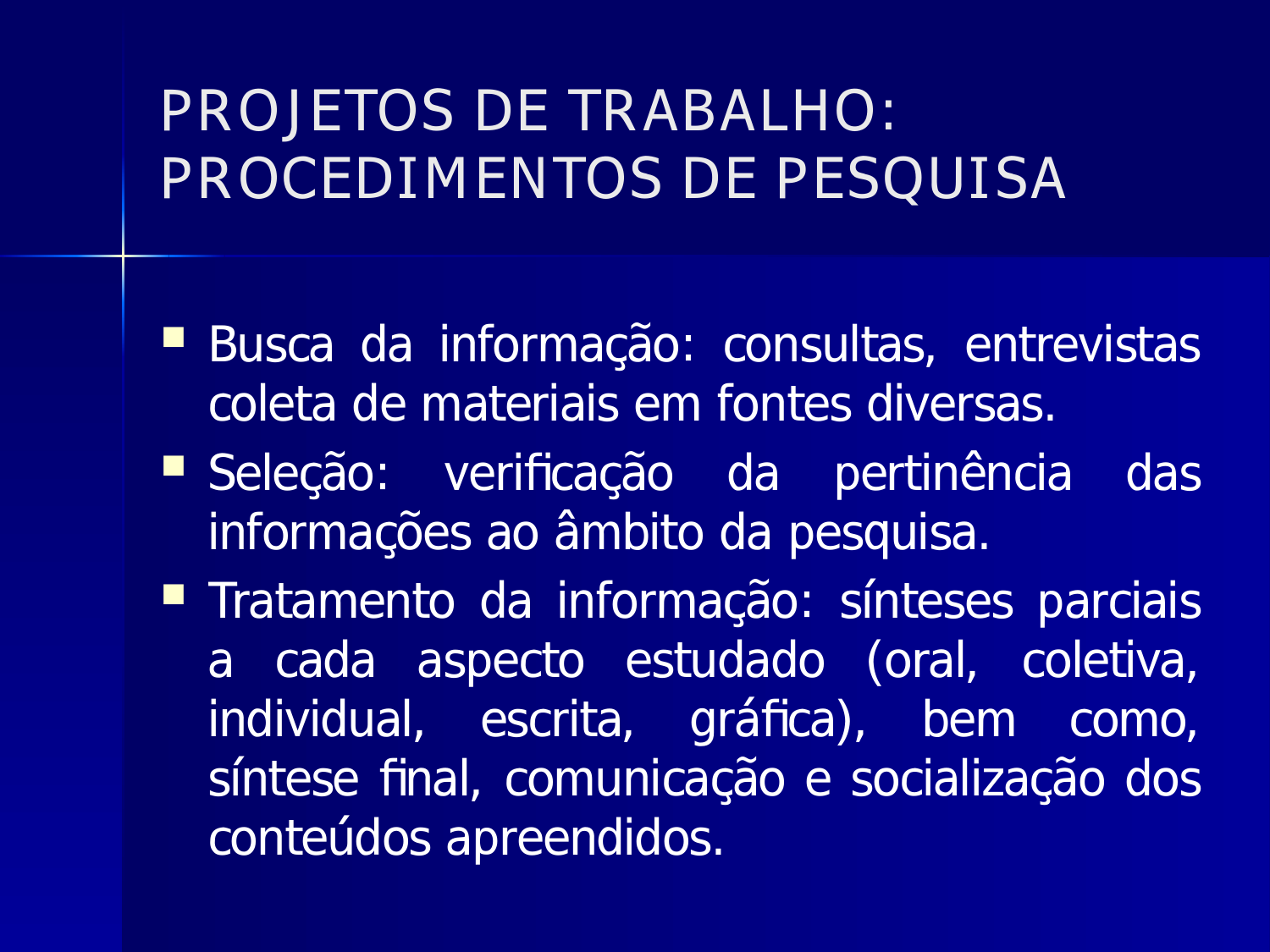

# PROJETOS DE TRABALHO: PROCEDIMENTOS DE PESQUISA
Busca da informação: consultas, entrevistas coleta de materiais em fontes diversas.
Seleção: verificação da pertinência das informações ao âmbito da pesquisa.
Tratamento da informação: sínteses parciais a cada aspecto estudado (oral, coletiva, individual, escrita, gráfica), bem como, síntese final, comunicação e socialização dos conteúdos apreendidos.